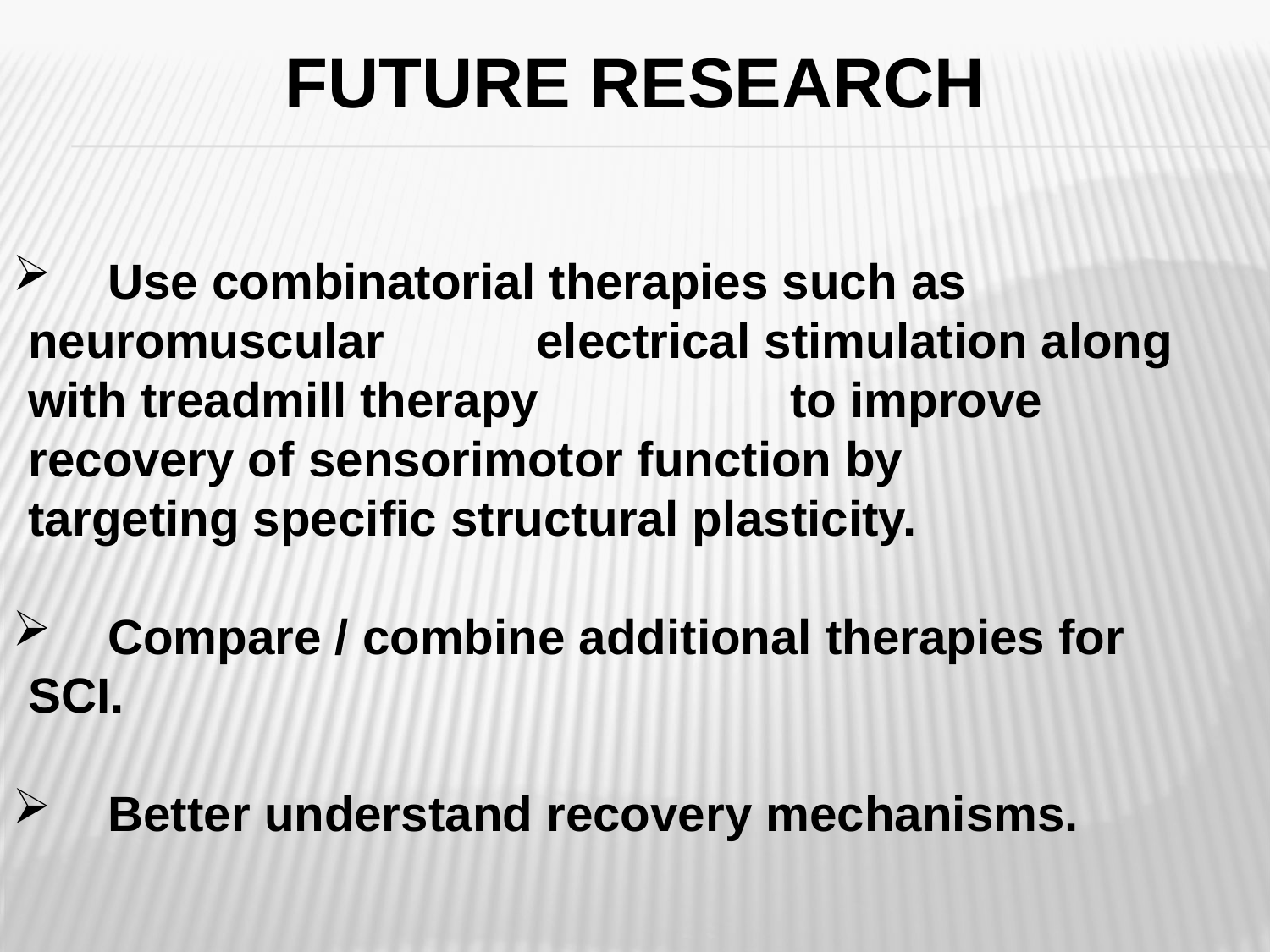

# Future Research
  	Use combinatorial therapies such as neuromuscular 		electrical stimulation along with treadmill therapy 		to improve recovery of sensorimotor function by 		targeting specific structural plasticity.

 	Compare / combine additional therapies for SCI.

 	Better understand recovery mechanisms.